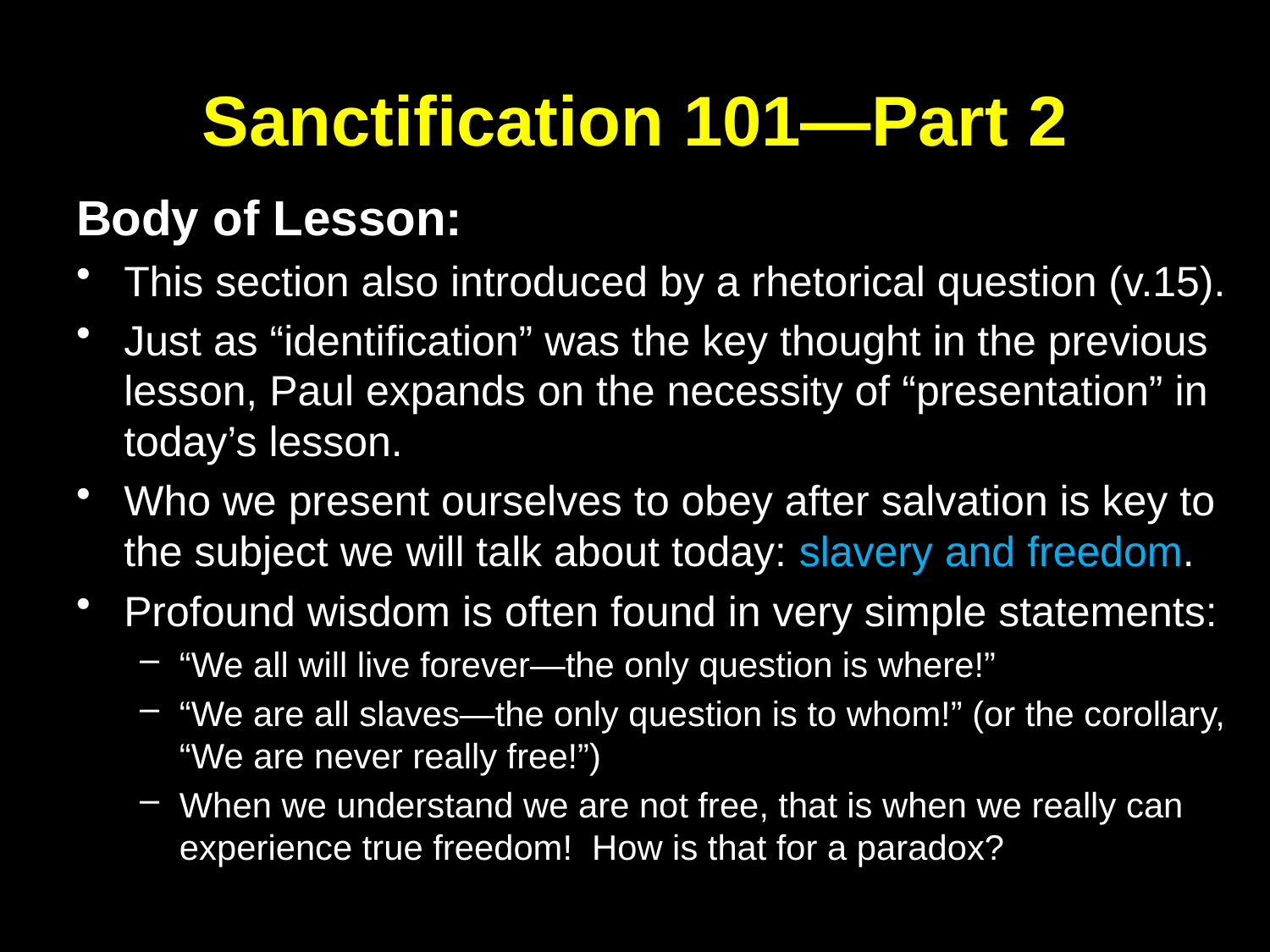

# Sanctification 101—Part 2
Body of Lesson:
This section also introduced by a rhetorical question (v.15).
Just as “identification” was the key thought in the previous lesson, Paul expands on the necessity of “presentation” in today’s lesson.
Who we present ourselves to obey after salvation is key to the subject we will talk about today: slavery and freedom.
Profound wisdom is often found in very simple statements:
“We all will live forever—the only question is where!”
“We are all slaves—the only question is to whom!” (or the corollary, “We are never really free!”)
When we understand we are not free, that is when we really can experience true freedom!  How is that for a paradox?